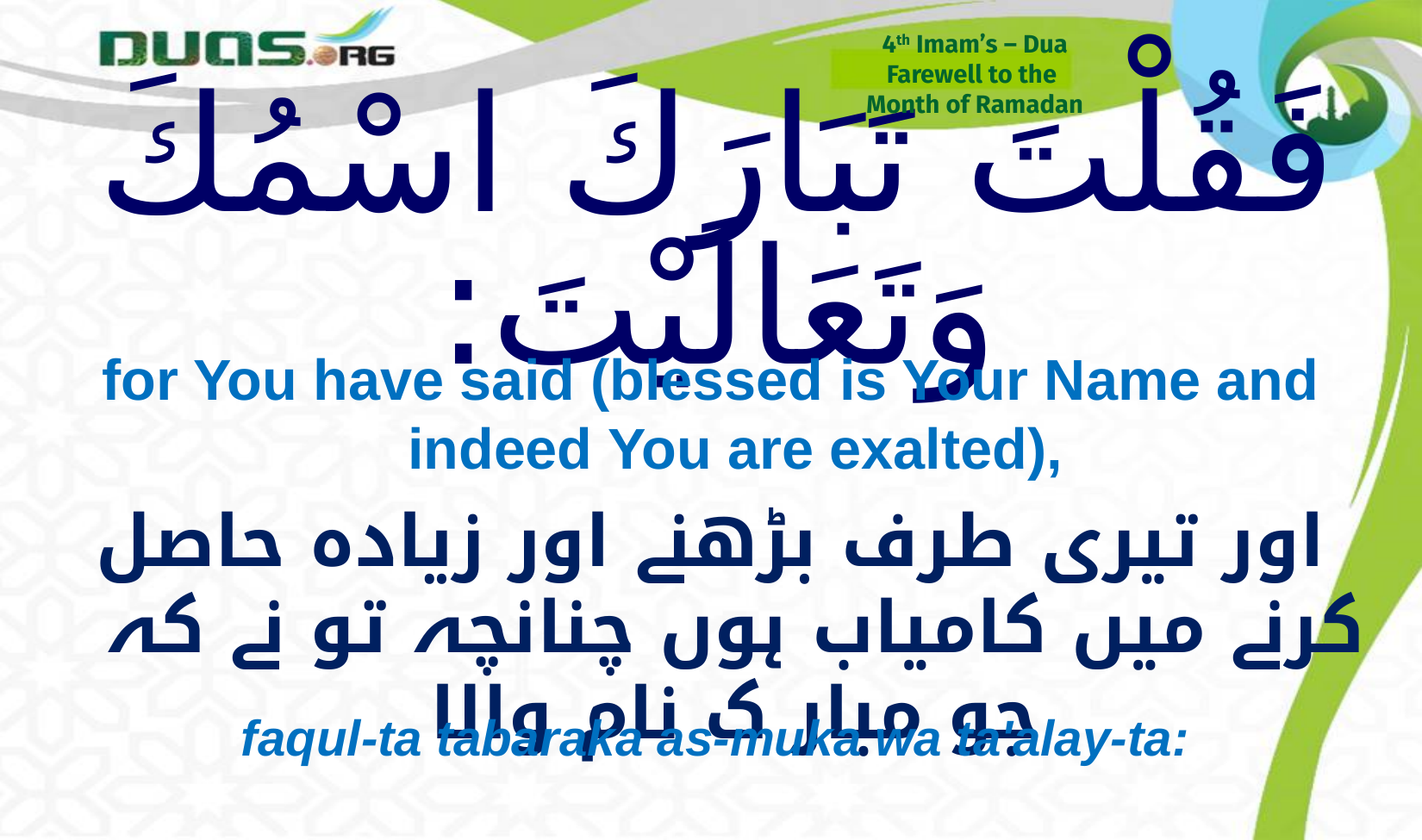

4th Imam’s – Dua
Farewell to the
Month of Ramadan

# فَقُلْتَ تَبَارَكَ اسْمُكَ وَتَعَالَيْتَ:
for You have said (blessed is Your Name and indeed You are exalted),
اور تیری طرف بڑھنے اور زیادہ حاصل کرنے میں کامیاب ہوں چنانچہ تو نے کہ جو مبار ک نام والا
faqul-ta tabaraka as-muka wa ta'alay-ta: